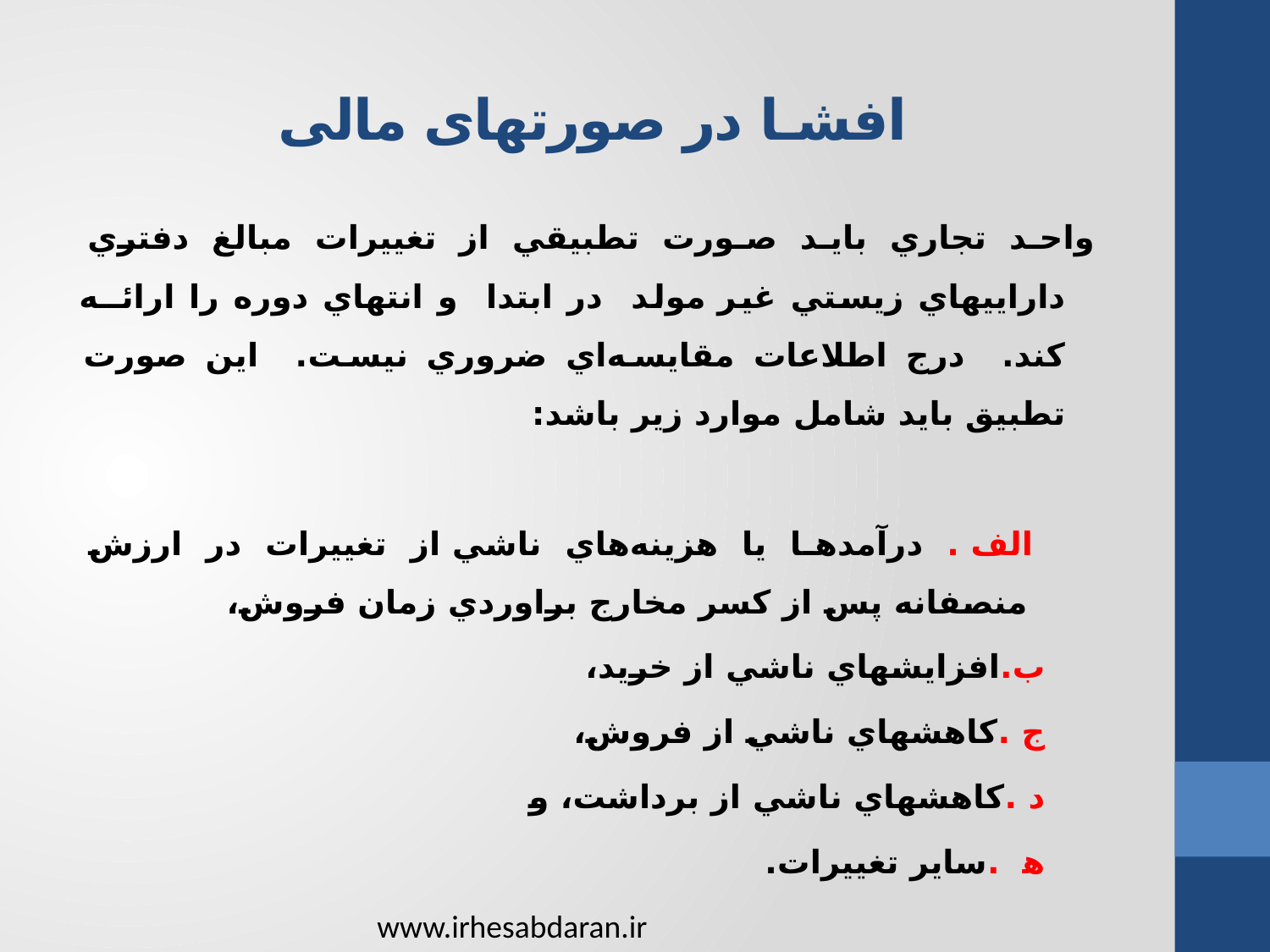

# افشـا در صورتهای مالی
	واحد تجاري‌ بايد صورت‌ تطبيقي‌ از تغييرات‌ مبالغ‌ دفتري‌ داراييهاي‌ زيستي‌ غير مولد  در ابتدا  و انتهاي‌ دوره‌ را ارائــه‌ كند.  درج‌ اطلاعات‌ مقايسه‌اي‌ ضروري‌ نيست‌.  اين‌ صورت‌ تطبيق‌ بايد شامل‌ موارد زير باشد:

 الف‌ . درآمدها يا هزينه‌هاي‌ ناشي‌ از تغييرات‌ در ارزش‌ منصفانه‌ پس‌ از كسر مخارج‌ براوردي‌ زمان‌ فروش،
 ب‌.افزايشهاي‌ ناشي‌ از خريد،
 ج‌ .كاهشهاي‌ ناشي‌ از فروش،
 د .كاهشهاي‌ ناشي‌ از برداشت‌، و
 ﻫ  .ساير تغييرات‌.

www.irhesabdaran.ir